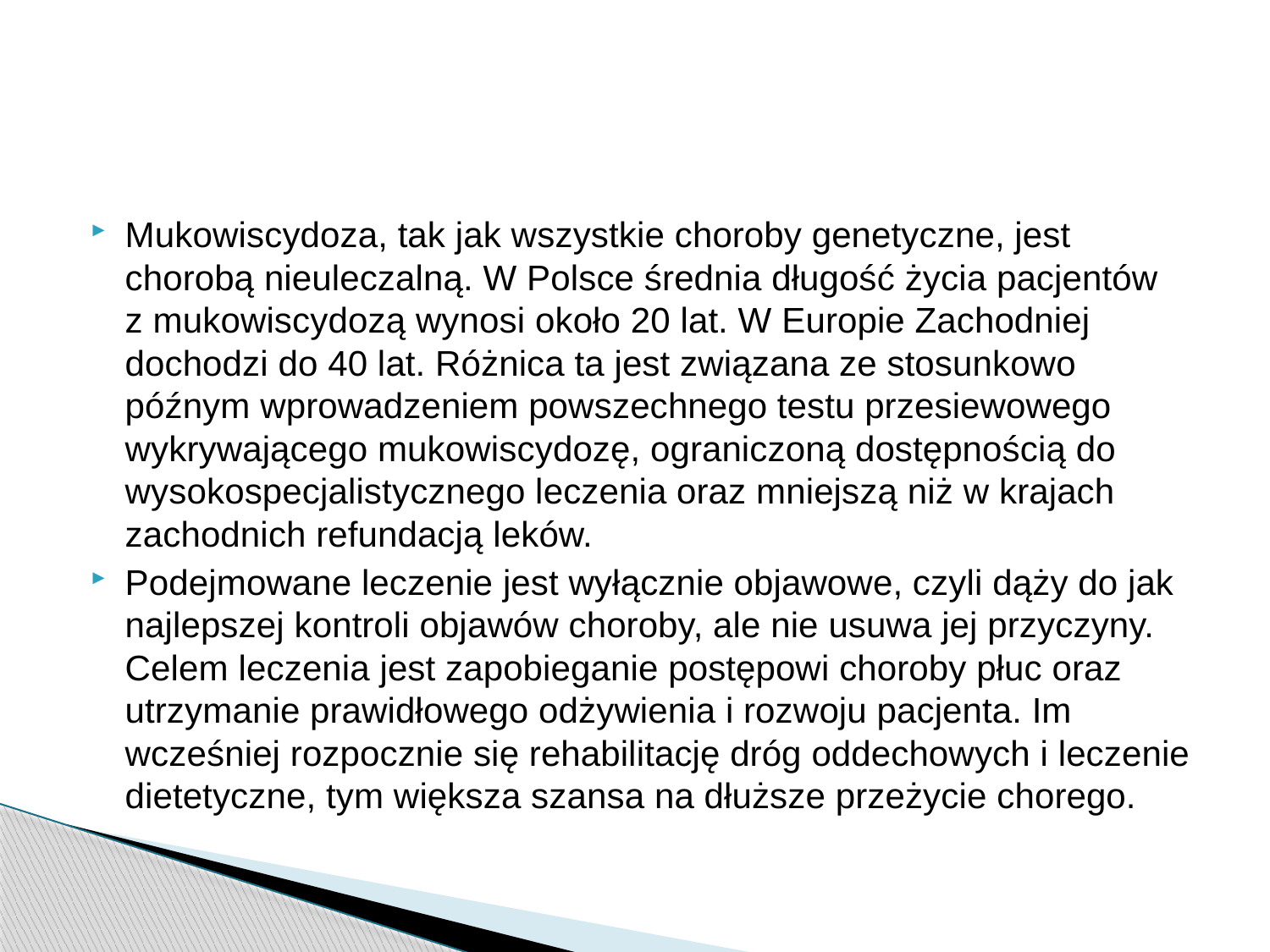

#
Mukowiscydoza, tak jak wszystkie choroby genetyczne, jest chorobą nieuleczalną. W Polsce średnia długość życia pacjentów z mukowiscydozą wynosi około 20 lat. W Europie Zachodniej dochodzi do 40 lat. Różnica ta jest związana ze stosunkowo późnym wprowadzeniem powszechnego testu przesiewowego wykrywającego mukowiscydozę, ograniczoną dostępnością do wysokospecjalistycznego leczenia oraz mniejszą niż w krajach zachodnich refundacją leków.
Podejmowane leczenie jest wyłącznie objawowe, czyli dąży do jak najlepszej kontroli objawów choroby, ale nie usuwa jej przyczyny. Celem leczenia jest zapobieganie postępowi choroby płuc oraz utrzymanie prawidłowego odżywienia i rozwoju pacjenta. Im wcześniej rozpocznie się rehabilitację dróg oddechowych i leczenie dietetyczne, tym większa szansa na dłuższe przeżycie chorego.